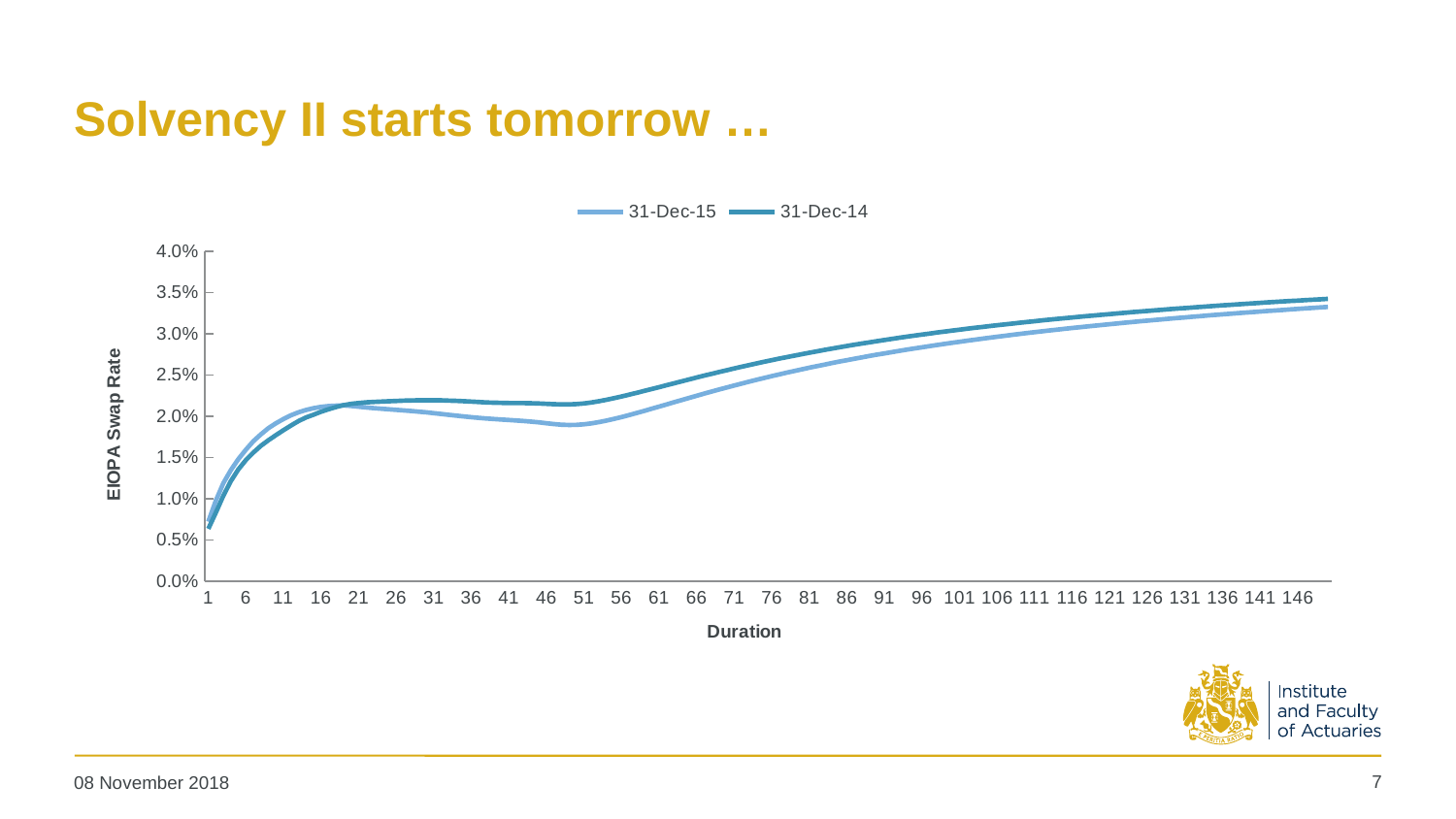

# Solvency II starts tomorrow …

### Chart

| Category | 31-Dec-15 | 31-Dec-14 |
|---|---|---|
7
08 November 2018